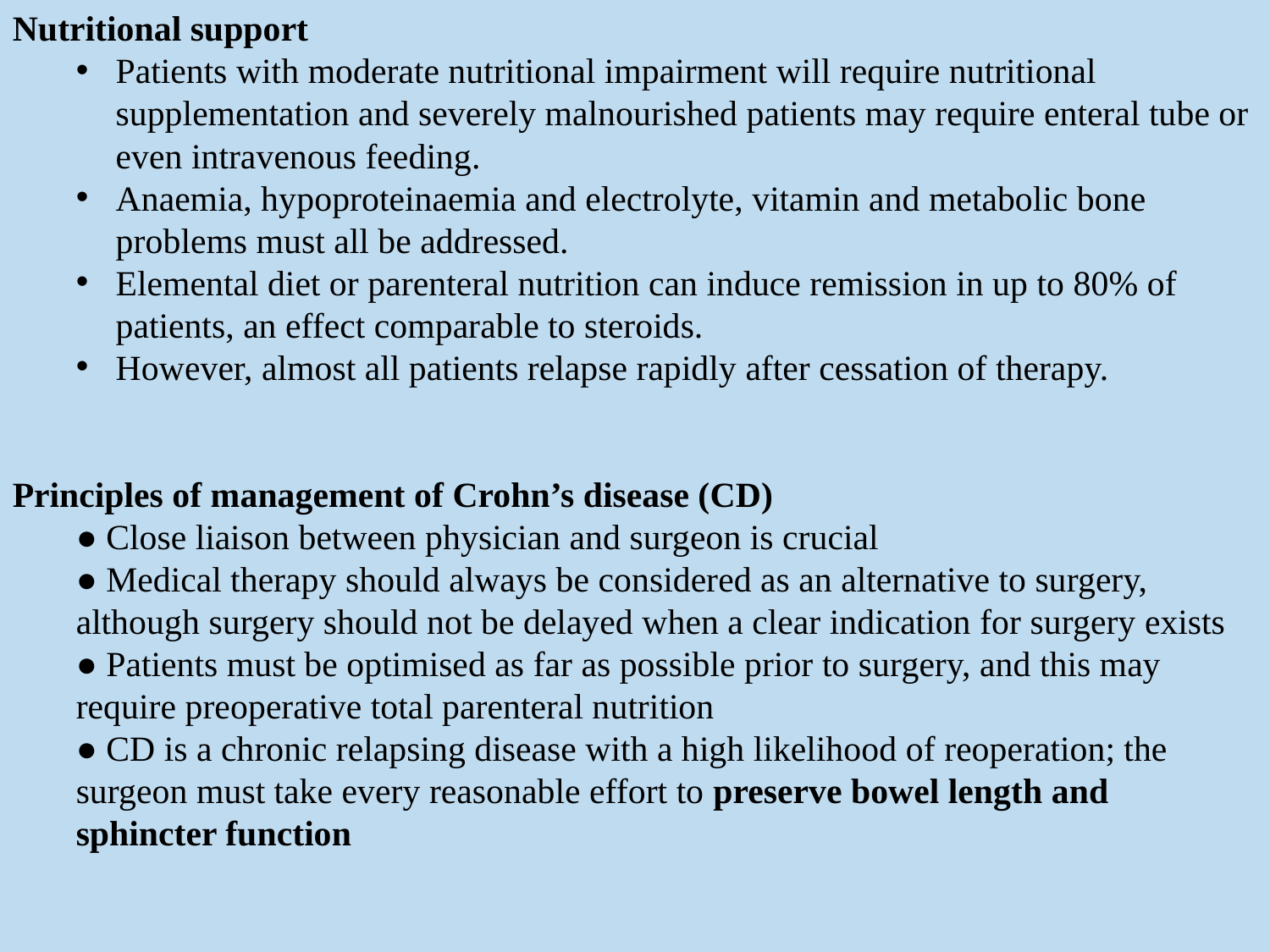

Nutritional support
Patients with moderate nutritional impairment will require nutritional supplementation and severely malnourished patients may require enteral tube or even intravenous feeding.
Anaemia, hypoproteinaemia and electrolyte, vitamin and metabolic bone problems must all be addressed.
Elemental diet or parenteral nutrition can induce remission in up to 80% of patients, an effect comparable to steroids.
However, almost all patients relapse rapidly after cessation of therapy.

Principles of management of Crohn’s disease (CD)
● Close liaison between physician and surgeon is crucial
● Medical therapy should always be considered as an alternative to surgery, although surgery should not be delayed when a clear indication for surgery exists
● Patients must be optimised as far as possible prior to surgery, and this may require preoperative total parenteral nutrition
● CD is a chronic relapsing disease with a high likelihood of reoperation; the surgeon must take every reasonable effort to preserve bowel length and sphincter function